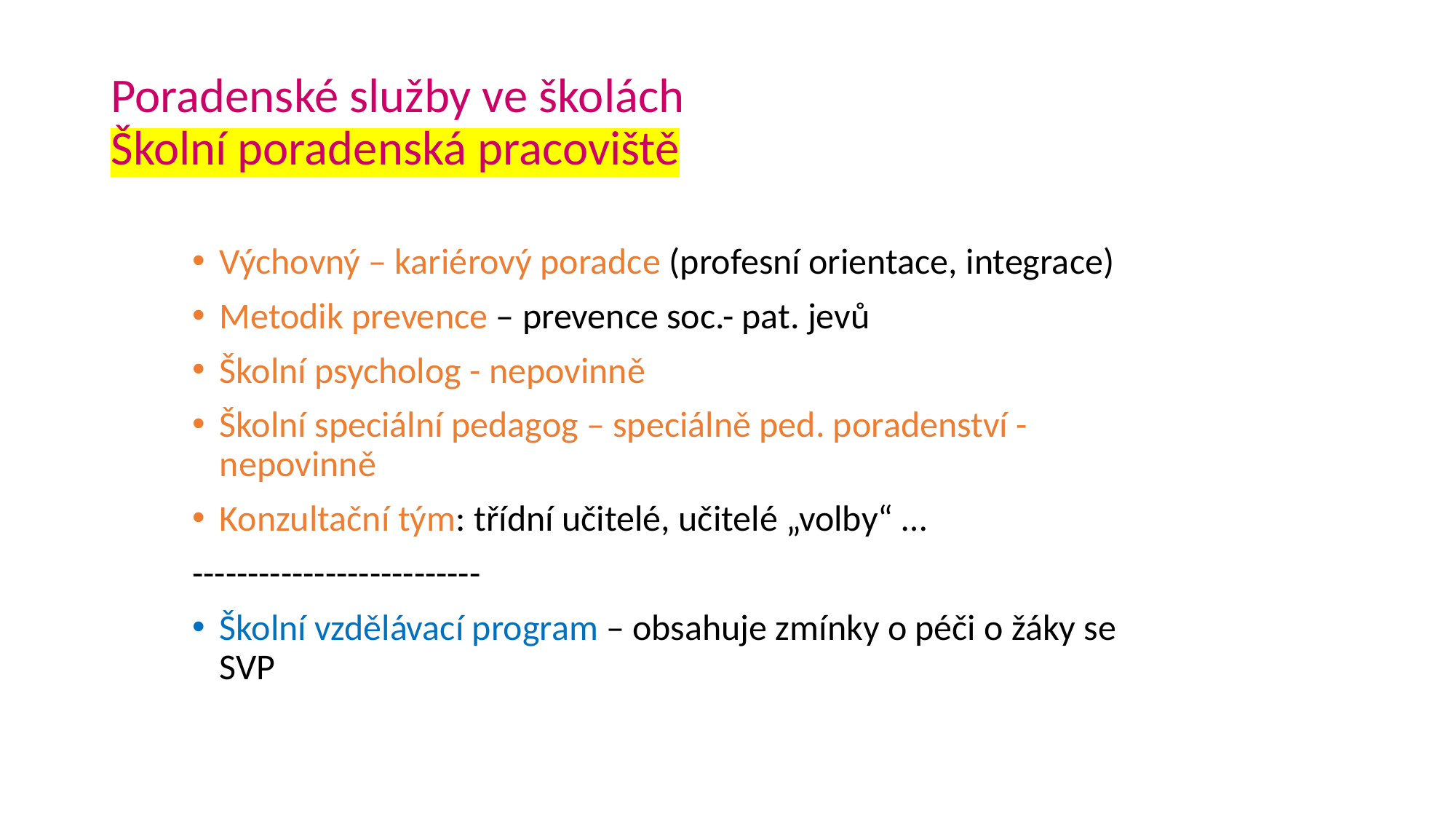

# Poradenské služby ve školách Školní poradenská pracoviště
Výchovný – kariérový poradce (profesní orientace, integrace)
Metodik prevence – prevence soc.- pat. jevů
Školní psycholog - nepovinně
Školní speciální pedagog – speciálně ped. poradenství - nepovinně
Konzultační tým: třídní učitelé, učitelé „volby“ …
--------------------------
Školní vzdělávací program – obsahuje zmínky o péči o žáky se SVP